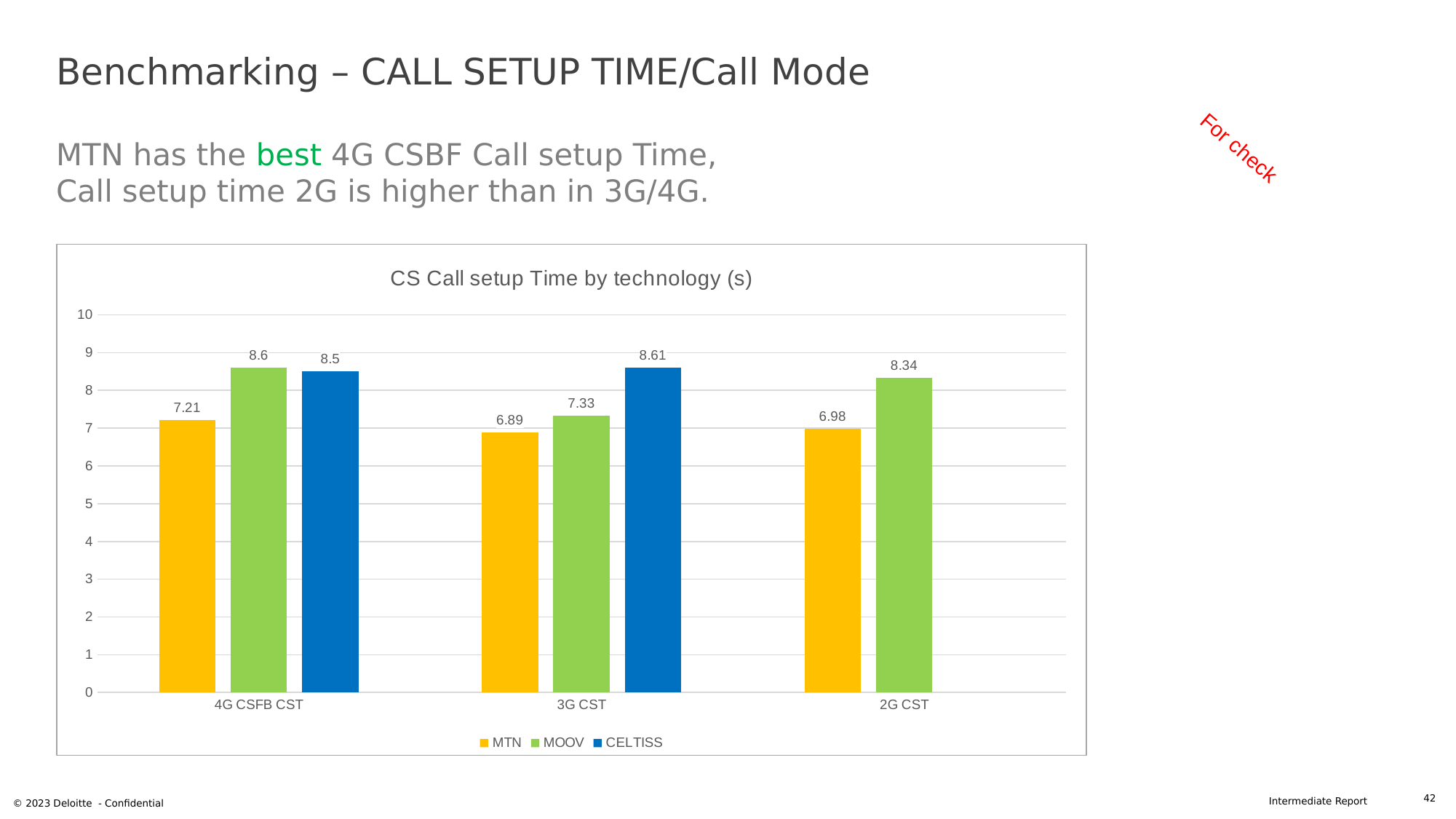

# Benchmarking – CALL SETUP TIME/Call Mode MTN has the best 4G CSBF Call setup Time, Call setup time 2G is higher than in 3G/4G.
For check

### Chart: CS Call setup Time by technology (s)

| Category | MTN | MOOV | CELTISS |
|---|---|---|---|
| 4G CSFB CST | 7.21 | 8.6 | 8.5 |
| 3G CST | 6.89 | 7.33 | 8.61 |
| 2G CST | 6.98 | 8.34 | None |
42
© 2023 Deloitte  - Confidential